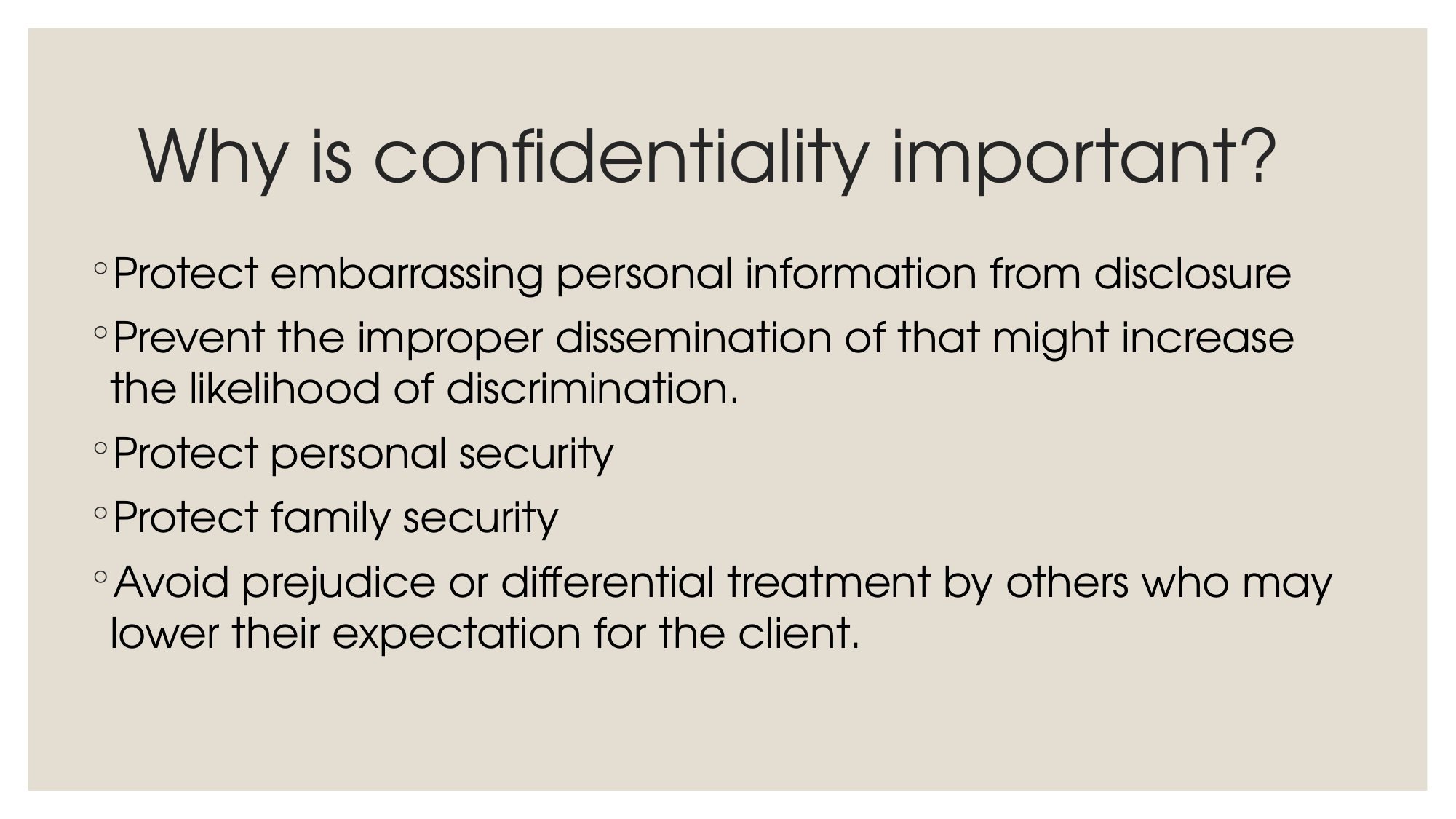

# Why is confidentiality important?
Protect embarrassing personal information from disclosure
Prevent the improper dissemination of that might increase the likelihood of discrimination.
Protect personal security
Protect family security
Avoid prejudice or differential treatment by others who may lower their expectation for the client.